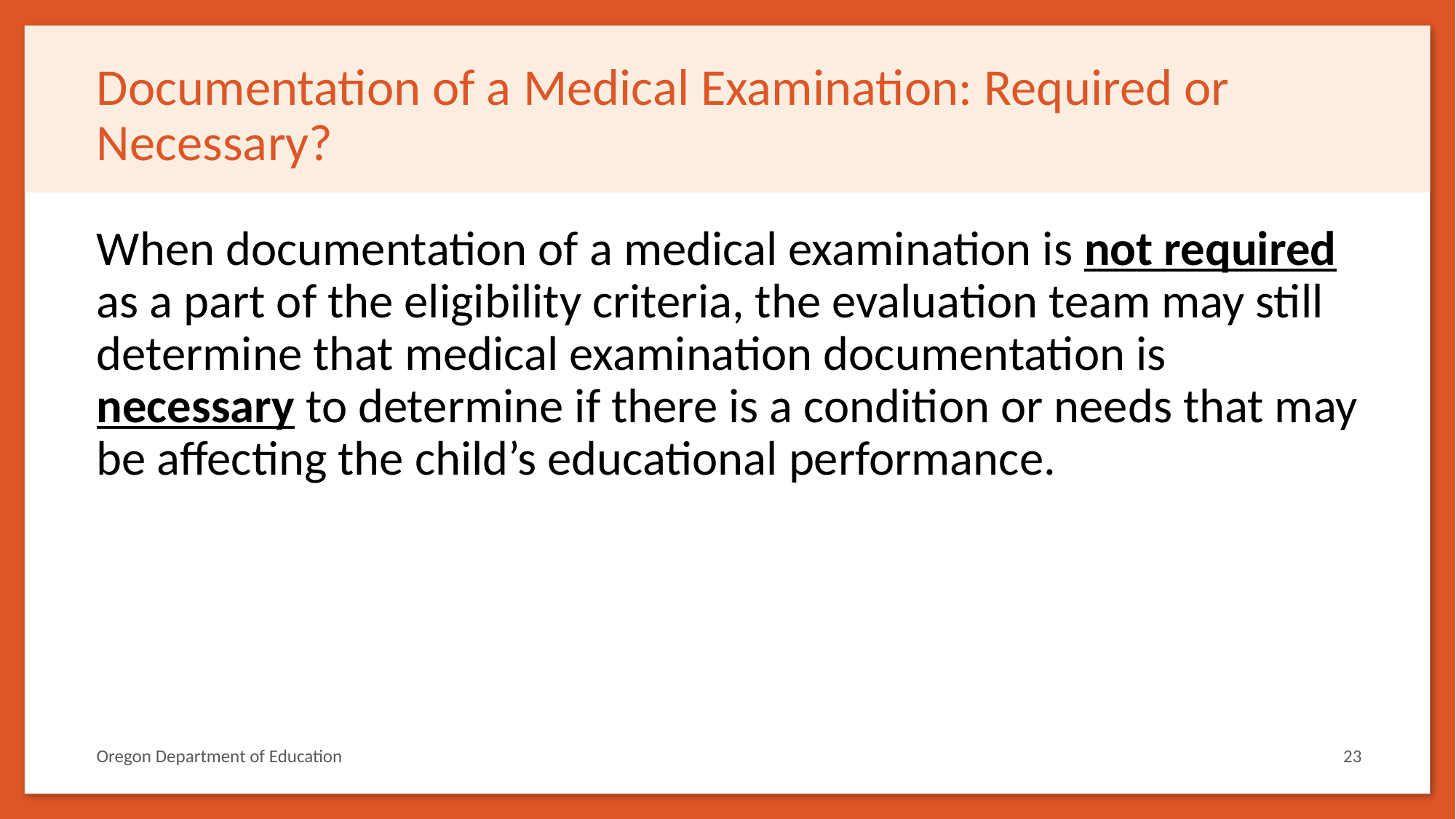

# Documentation of a Medical Examination: Required or Necessary?
When documentation of a medical examination is not required as a part of the eligibility criteria, the evaluation team may still determine that medical examination documentation is necessary to determine if there is a condition or needs that may be affecting the child’s educational performance.

Oregon Department of Education
23